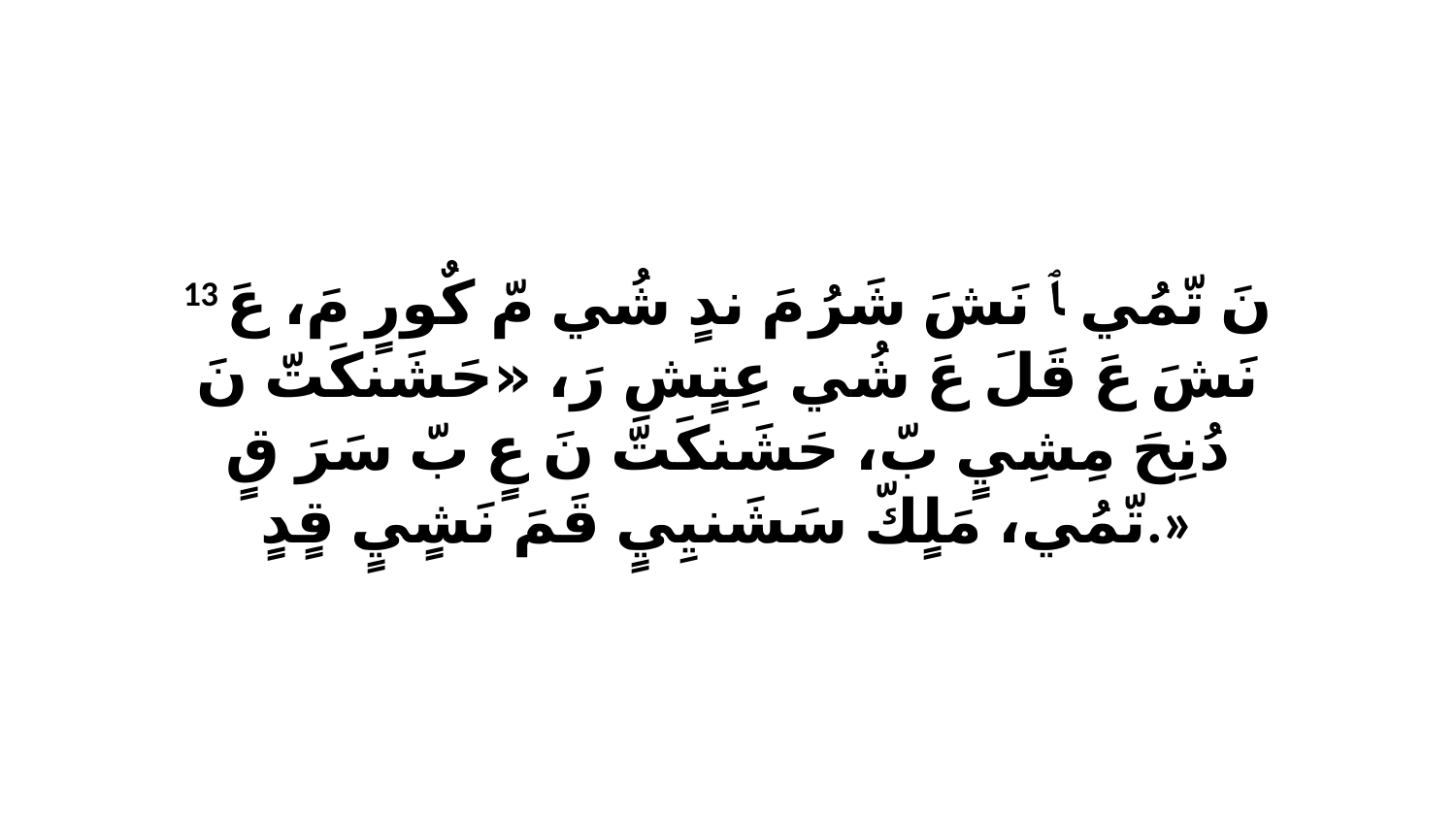

13 نَ تّمُي ﭑ نَشَ شَرُ مَ ندٍ شُي مّ كٌورٍ مَ، عَ نَشَ عَ قَلَ عَ شُي عِتٍشِ رَ، «حَشَنكَتّ نَ دُنِحَ مِشِيٍ بّ، حَشَنكَتّ نَ عٍ بّ سَرَ قٍ تّمُي، مَلٍكّ سَشَنيِيٍ قَمَ نَشٍيٍ قٍدٍ.»